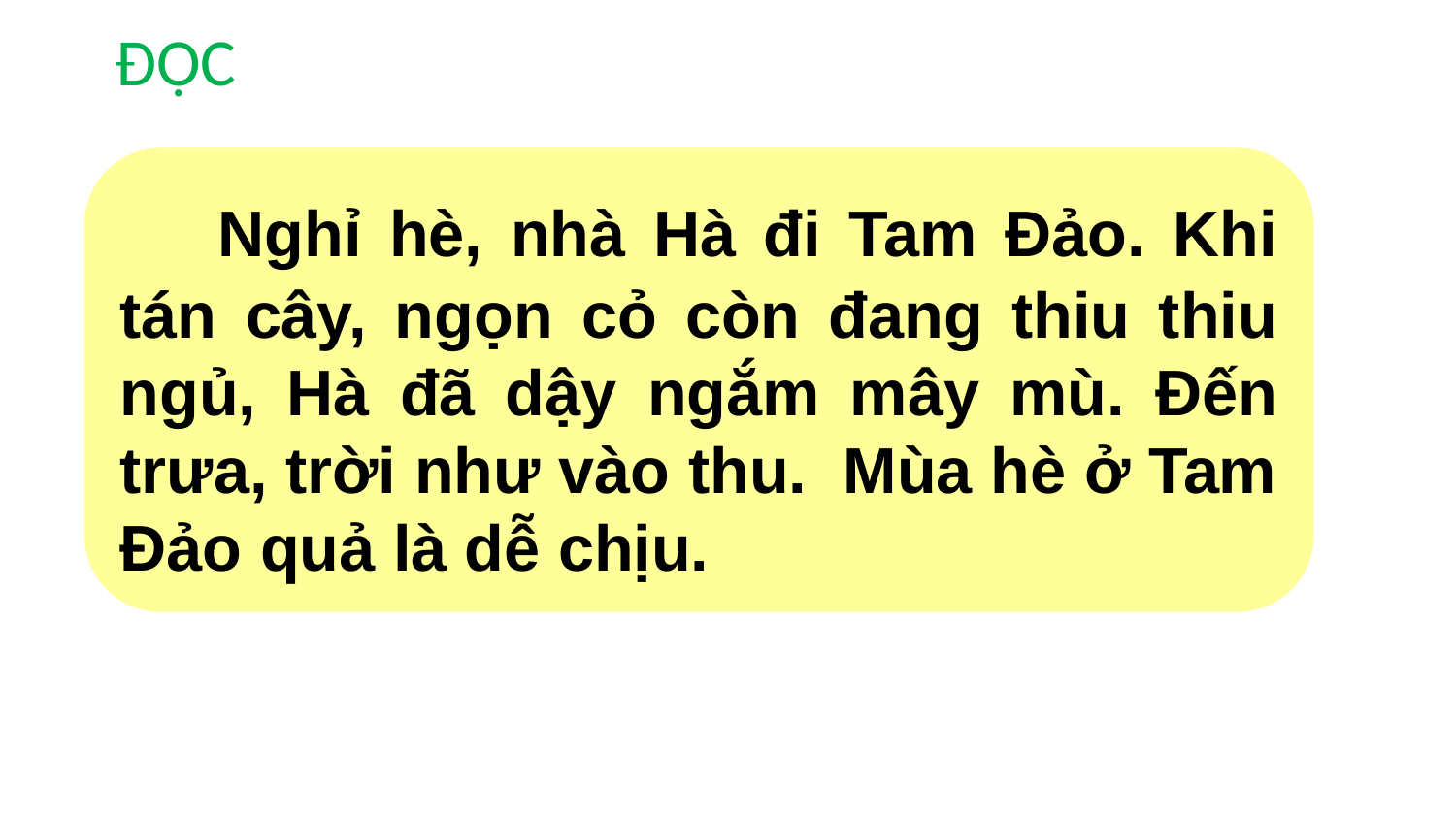

# ĐỌC

   Nghỉ hè, nhà Hà đi Tam Đảo. Khi tán cây, ngọn cỏ còn đang thiu thiu ngủ, Hà đã dậy ngắm mây mù. Đến trưa, trời như vào thu.  Mùa hè ở Tam Đảo quả là dễ chịu.